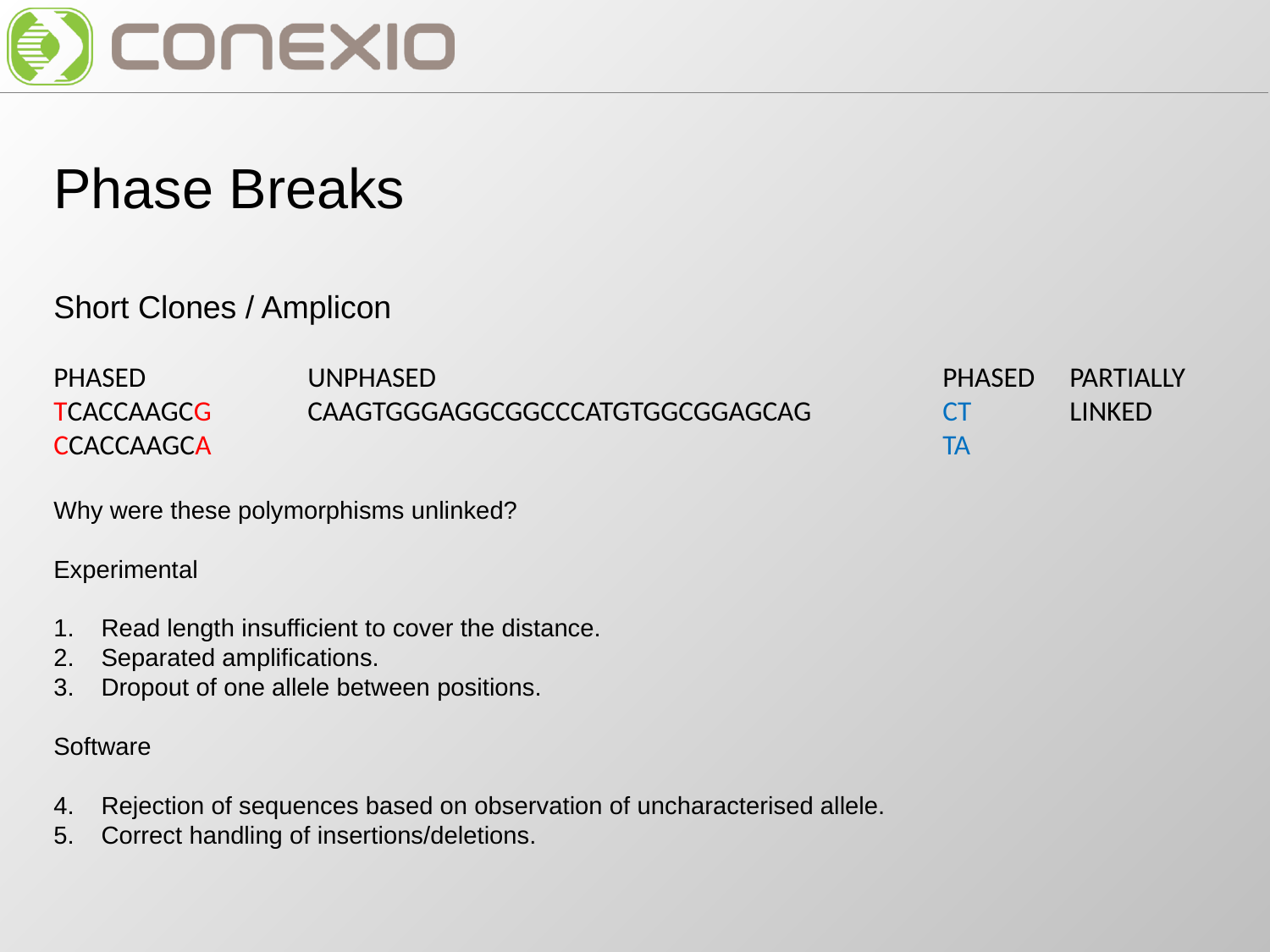

Phase Breaks

Short Clones / Amplicon

PHASED		UNPHASED				PHASED	PARTIALLY
TCACCAAGCG	CAAGTGGGAGGCGGCCCATGTGGCGGAGCAG		CT	LINKED
CCACCAAGCA						TA

Why were these polymorphisms unlinked?

Experimental

Read length insufficient to cover the distance.
Separated amplifications.
Dropout of one allele between positions.

Software

Rejection of sequences based on observation of uncharacterised allele.
Correct handling of insertions/deletions.